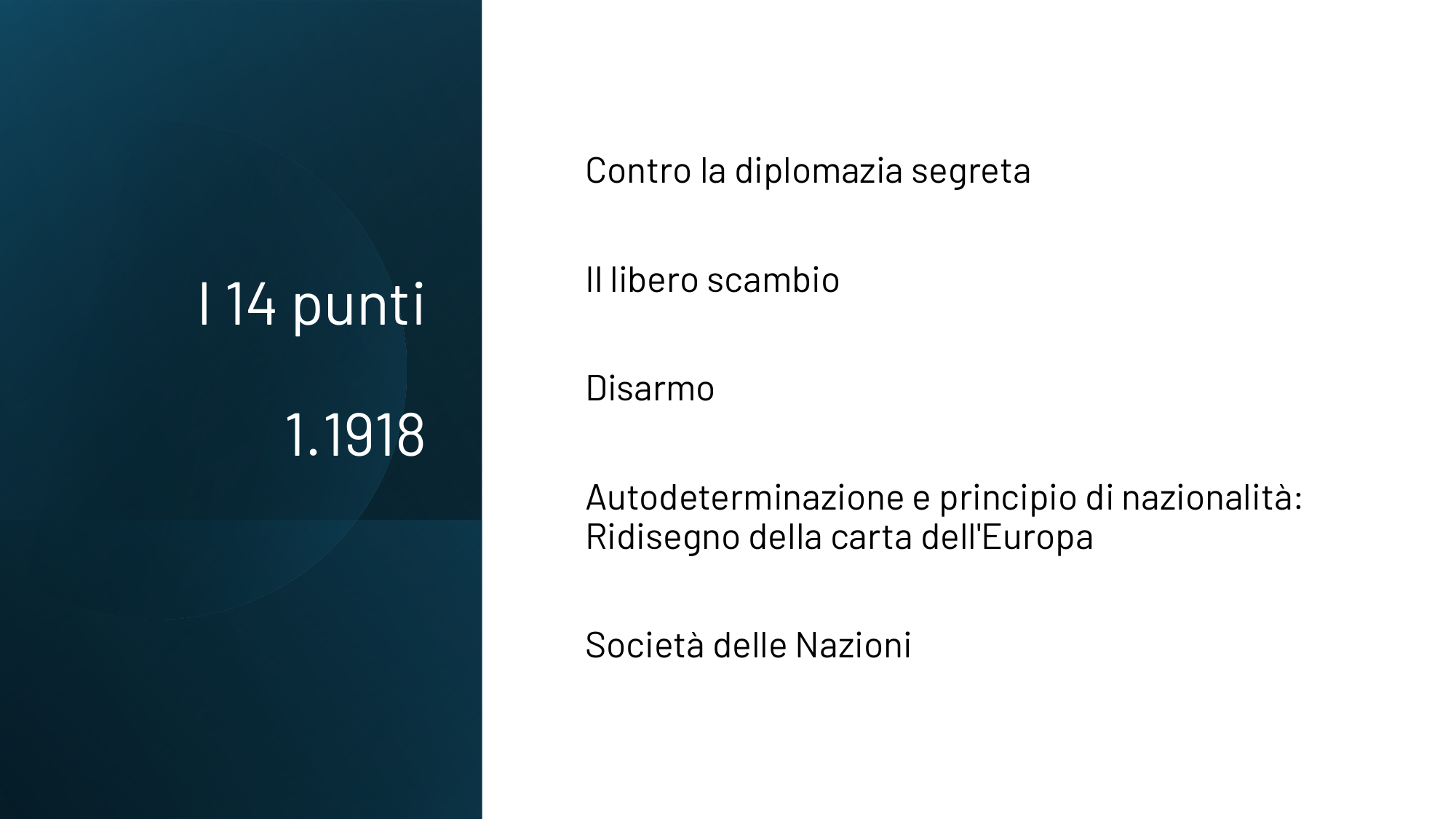

# I 14 punti 1.1918
Contro la diplomazia segreta

Il libero scambio

Disarmo

Autodeterminazione e principio di nazionalità: Ridisegno della carta dell'Europa

Società delle Nazioni